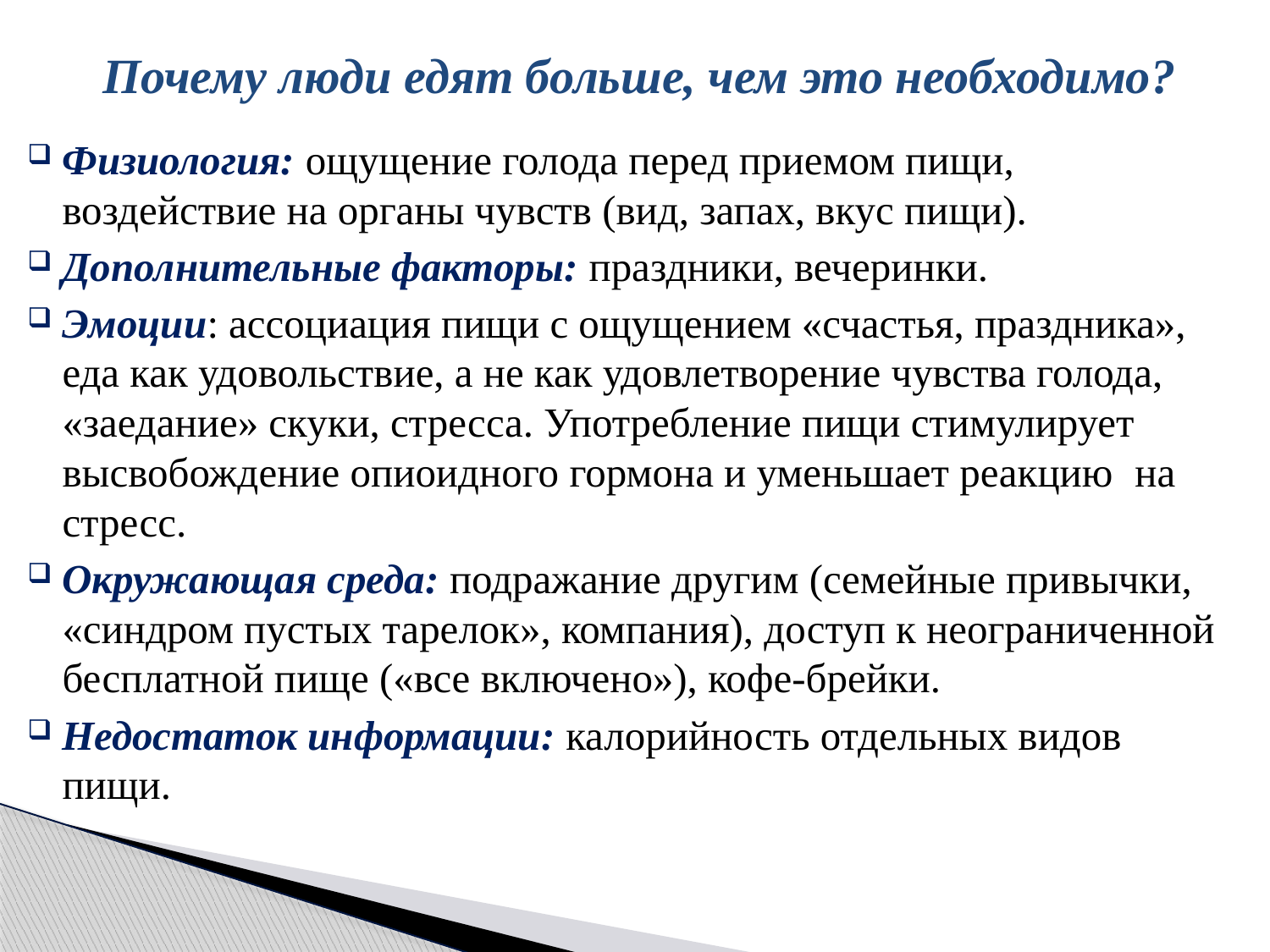

# Почему люди едят больше, чем это необходимо?
Физиология: ощущение голода перед приемом пищи, воздействие на органы чувств (вид, запах, вкус пищи).
Дополнительные факторы: праздники, вечеринки.
Эмоции: ассоциация пищи с ощущением «счастья, праздника», еда как удовольствие, а не как удовлетворение чувства голода, «заедание» скуки, стресса. Употребление пищи стимулирует высвобождение опиоидного гормона и уменьшает реакцию  на  стресс.
Окружающая среда: подражание другим (семейные привычки, «синдром пустых тарелок», компания), доступ к неограниченной бесплатной пище («все включено»), кофе-брейки.
Недостаток информации: калорийность отдельных видов пищи.